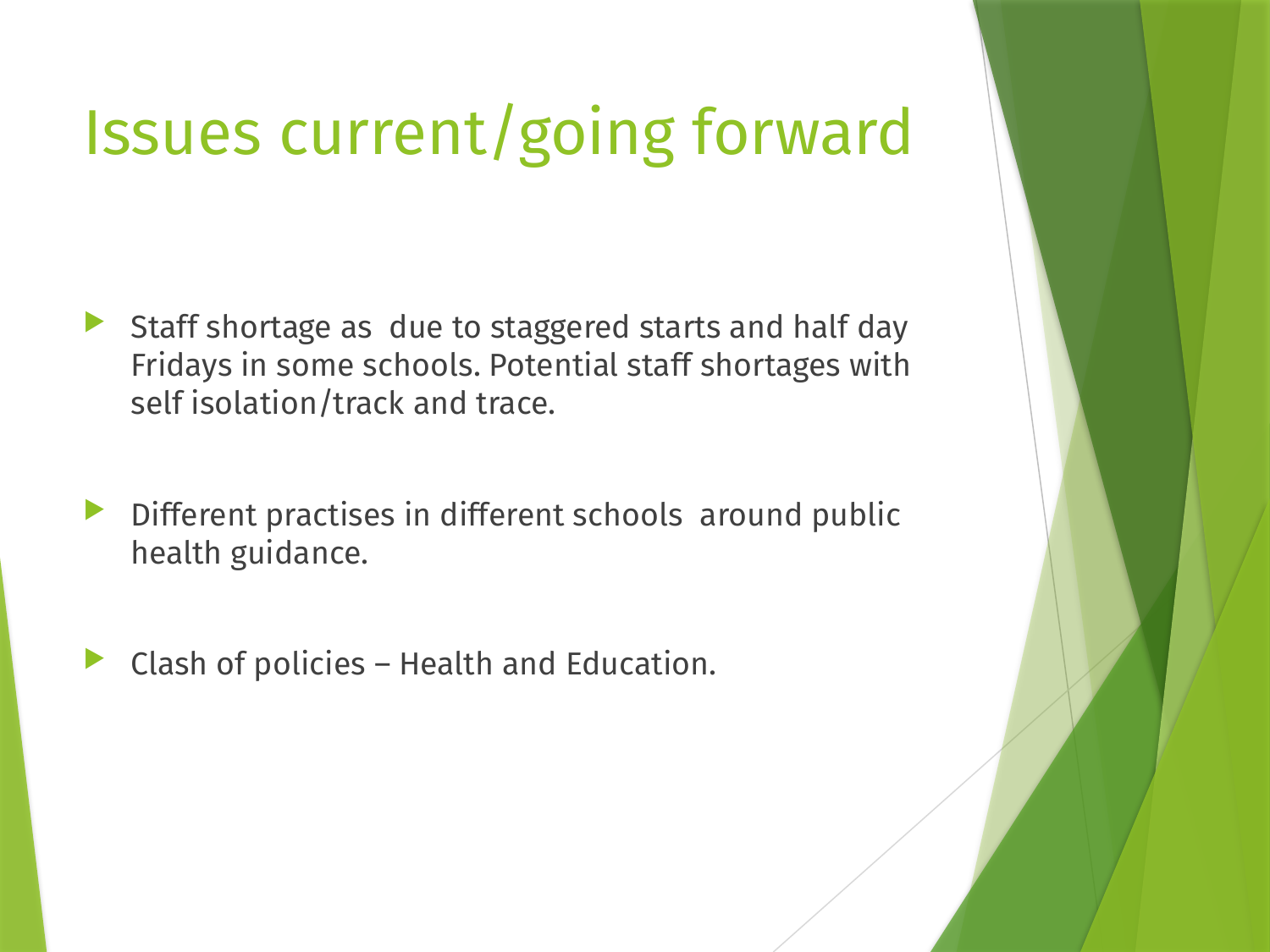

# Issues current/going forward
Staff shortage as  due to staggered starts and half day Fridays in some schools. Potential staff shortages with self isolation/track and trace.

Different practises in different schools  around public health guidance.

Clash of policies – Health and Education.